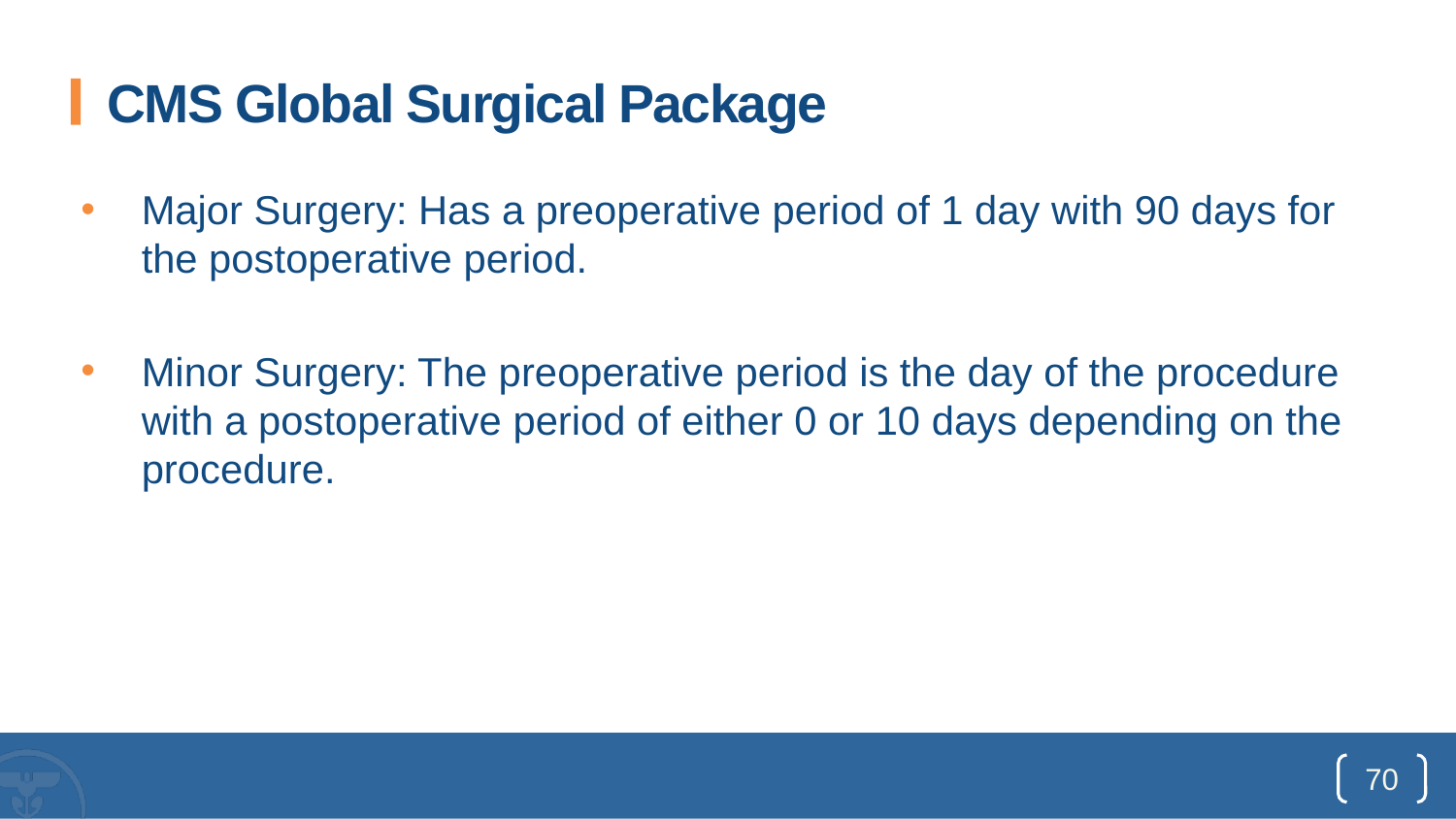

# CMS Global Surgical Package
Major Surgery: Has a preoperative period of 1 day with 90 days for the postoperative period.

Minor Surgery: The preoperative period is the day of the procedure with a postoperative period of either 0 or 10 days depending on the procedure.

70